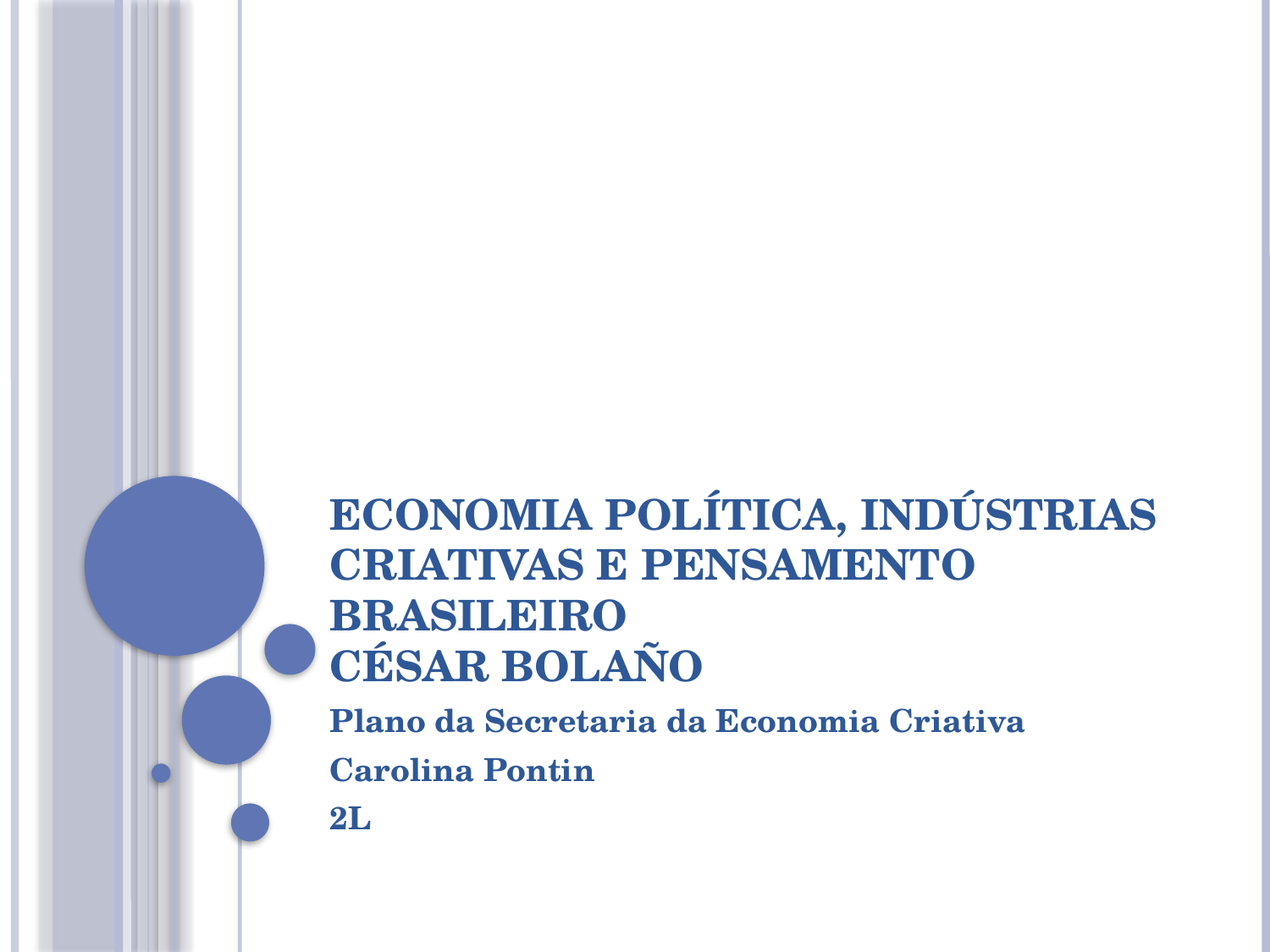

# Economia política, indústrias criativas e pensamento brasileiro César Bolaño
Plano da Secretaria da Economia Criativa
Carolina Pontin
2L